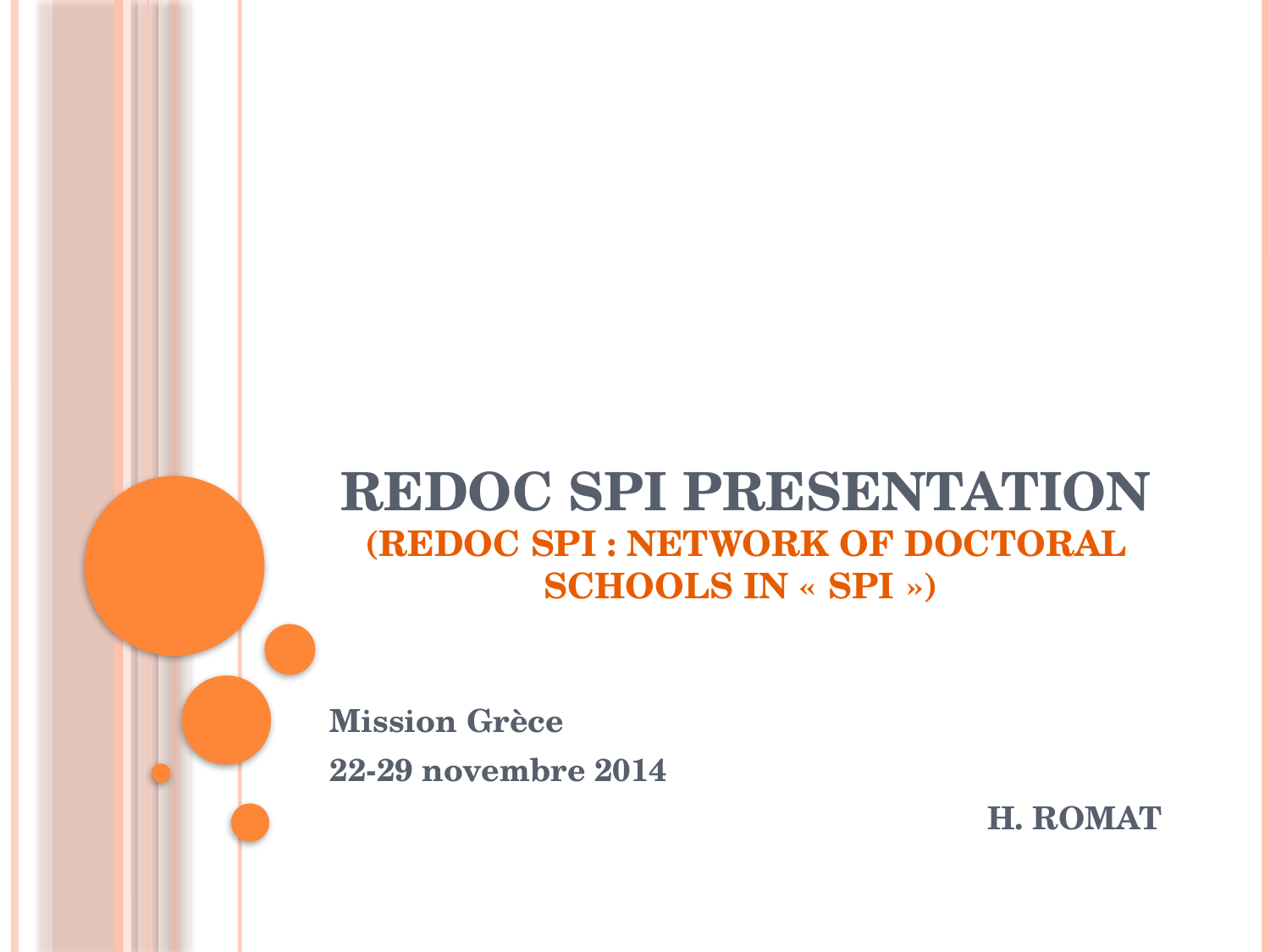

# REDOC SPI Presentation (REDOC SPI : Network of doctoral Schools in « spi »)
Mission Grèce
22-29 novembre 2014
H. ROMAT